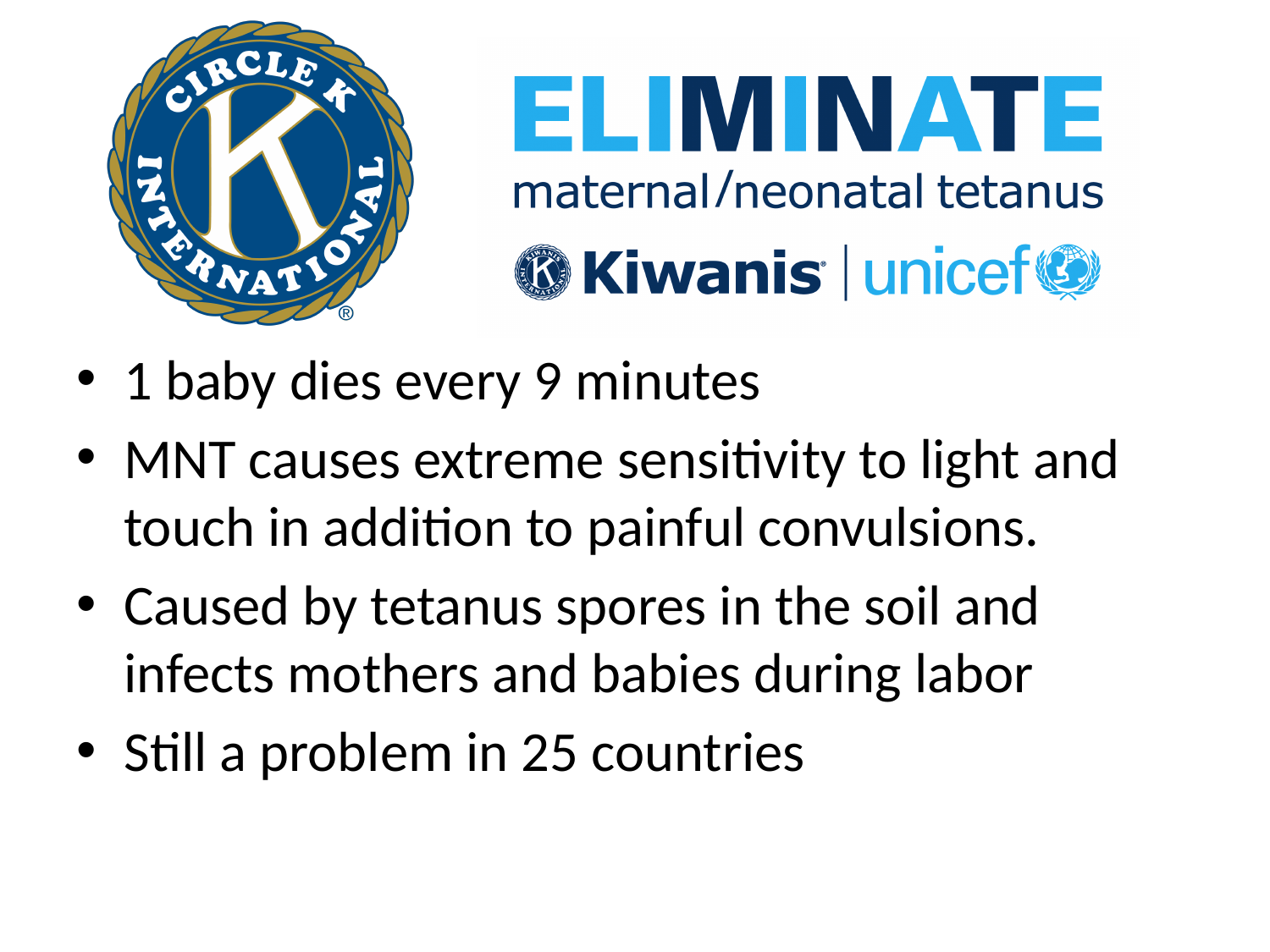

#
1 baby dies every 9 minutes
MNT causes extreme sensitivity to light and touch in addition to painful convulsions.
Caused by tetanus spores in the soil and infects mothers and babies during labor
Still a problem in 25 countries